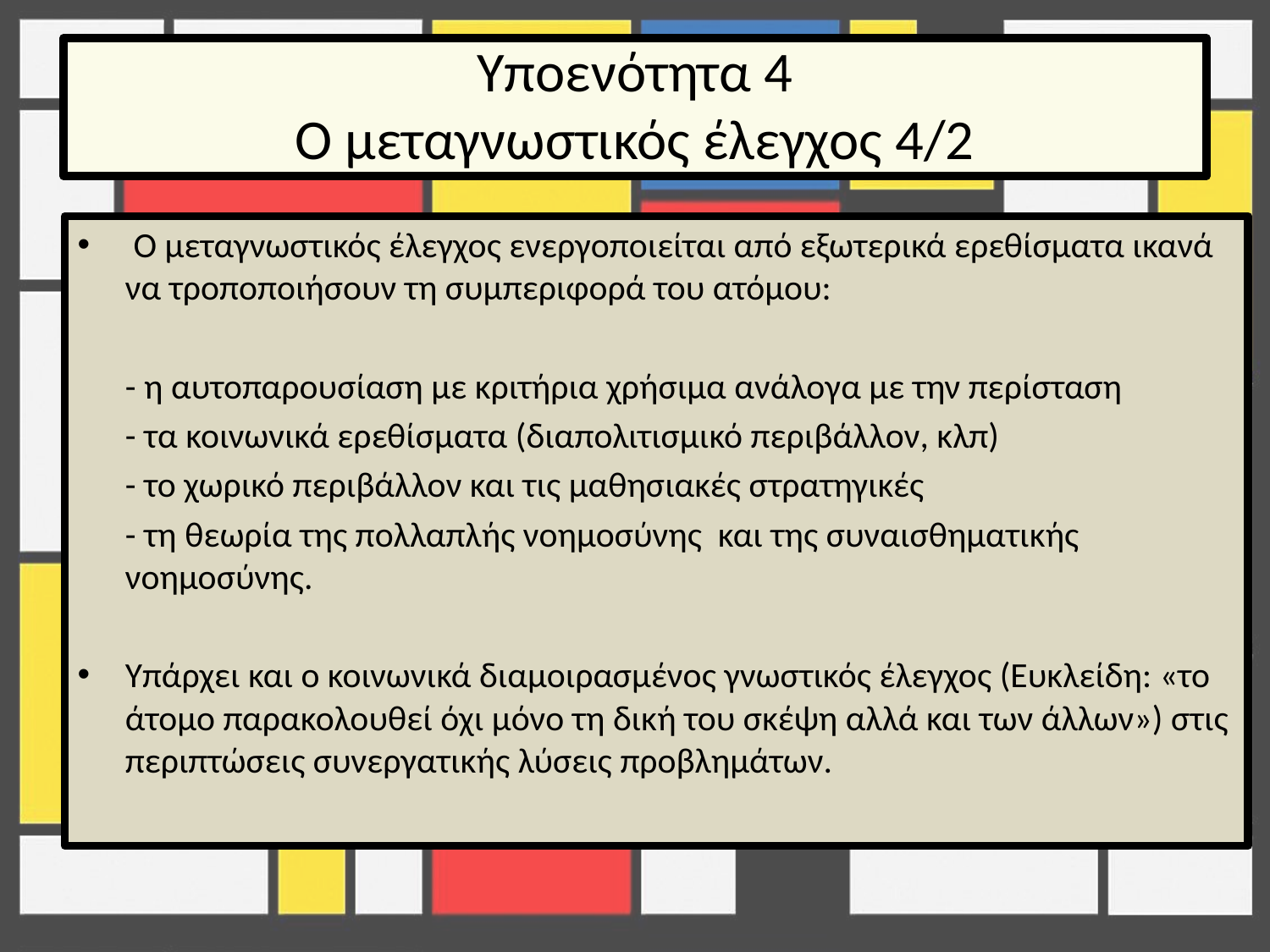

# Υποενότητα 4 Ο μεταγνωστικός έλεγχος 4/2
 Ο μεταγνωστικός έλεγχος ενεργοποιείται από εξωτερικά ερεθίσματα ικανά να τροποποιήσουν τη συμπεριφορά του ατόμου:

	- η αυτοπαρουσίαση με κριτήρια χρήσιμα ανάλογα με την περίσταση
	- τα κοινωνικά ερεθίσματα (διαπολιτισμικό περιβάλλον, κλπ)
	- το χωρικό περιβάλλον και τις μαθησιακές στρατηγικές
	- τη θεωρία της πολλαπλής νοημοσύνης  και της συναισθηματικής νοημοσύνης.

Υπάρχει και ο κοινωνικά διαμοιρασμένος γνωστικός έλεγχος (Ευκλείδη: «το άτομο παρακολουθεί όχι μόνο τη δική του σκέψη αλλά και των άλλων») στις περιπτώσεις συνεργατικής λύσεις προβλημάτων.